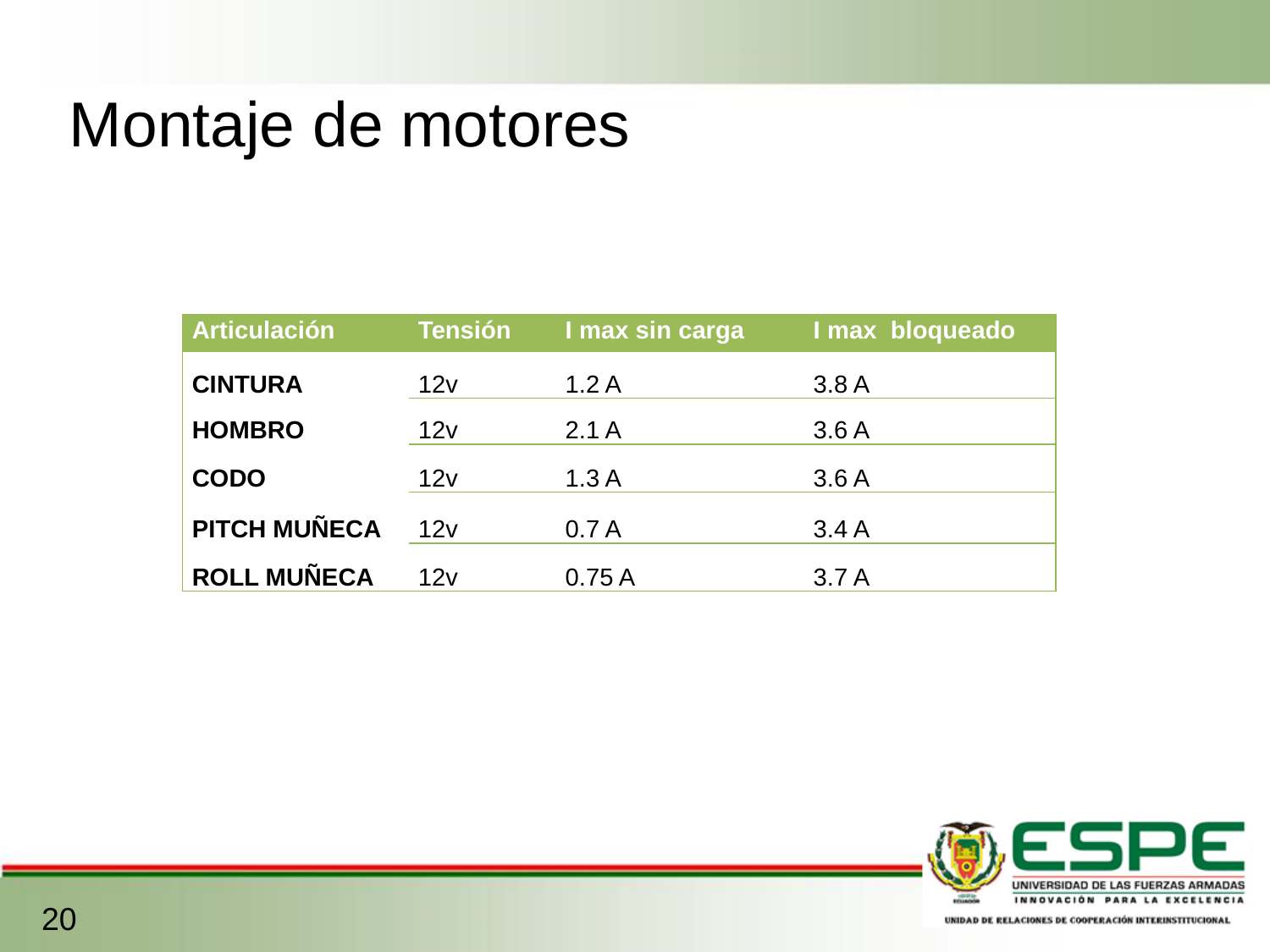

Montaje de motores
| Articulación | Tensión | I max sin carga | I max bloqueado |
| --- | --- | --- | --- |
| CINTURA | 12v | 1.2 A | 3.8 A |
| HOMBRO | 12v | 2.1 A | 3.6 A |
| CODO | 12v | 1.3 A | 3.6 A |
| PITCH MUÑECA | 12v | 0.7 A | 3.4 A |
| ROLL MUÑECA | 12v | 0.75 A | 3.7 A |
20